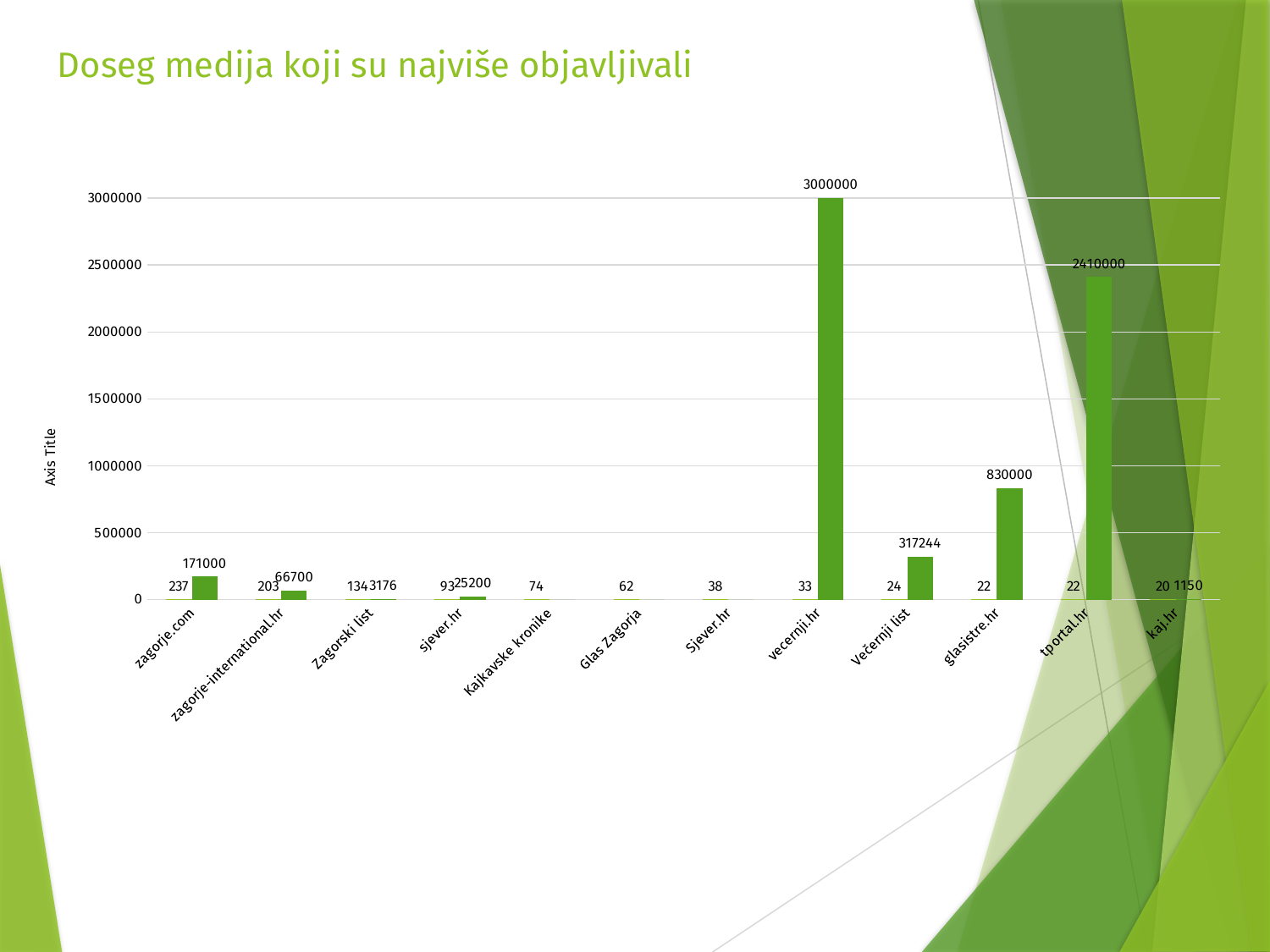

Doseg medija koji su najviše objavljivali

### Chart

| Category | broj objava | doseg |
|---|---|---|
| zagorje.com | 237.0 | 171000.0 |
| zagorje-international.hr | 203.0 | 66700.0 |
| Zagorski list | 134.0 | 3176.0 |
| sjever.hr | 93.0 | 25200.0 |
| Kajkavske kronike | 74.0 | 0.0 |
| Glas Zagorja | 62.0 | 0.0 |
| Sjever.hr | 38.0 | 0.0 |
| vecernji.hr | 33.0 | 3000000.0 |
| Večernji list | 24.0 | 317244.0 |
| glasistre.hr | 22.0 | 830000.0 |
| tportal.hr | 22.0 | 2410000.0 |
| kaj.hr | 20.0 | 1150.0 |